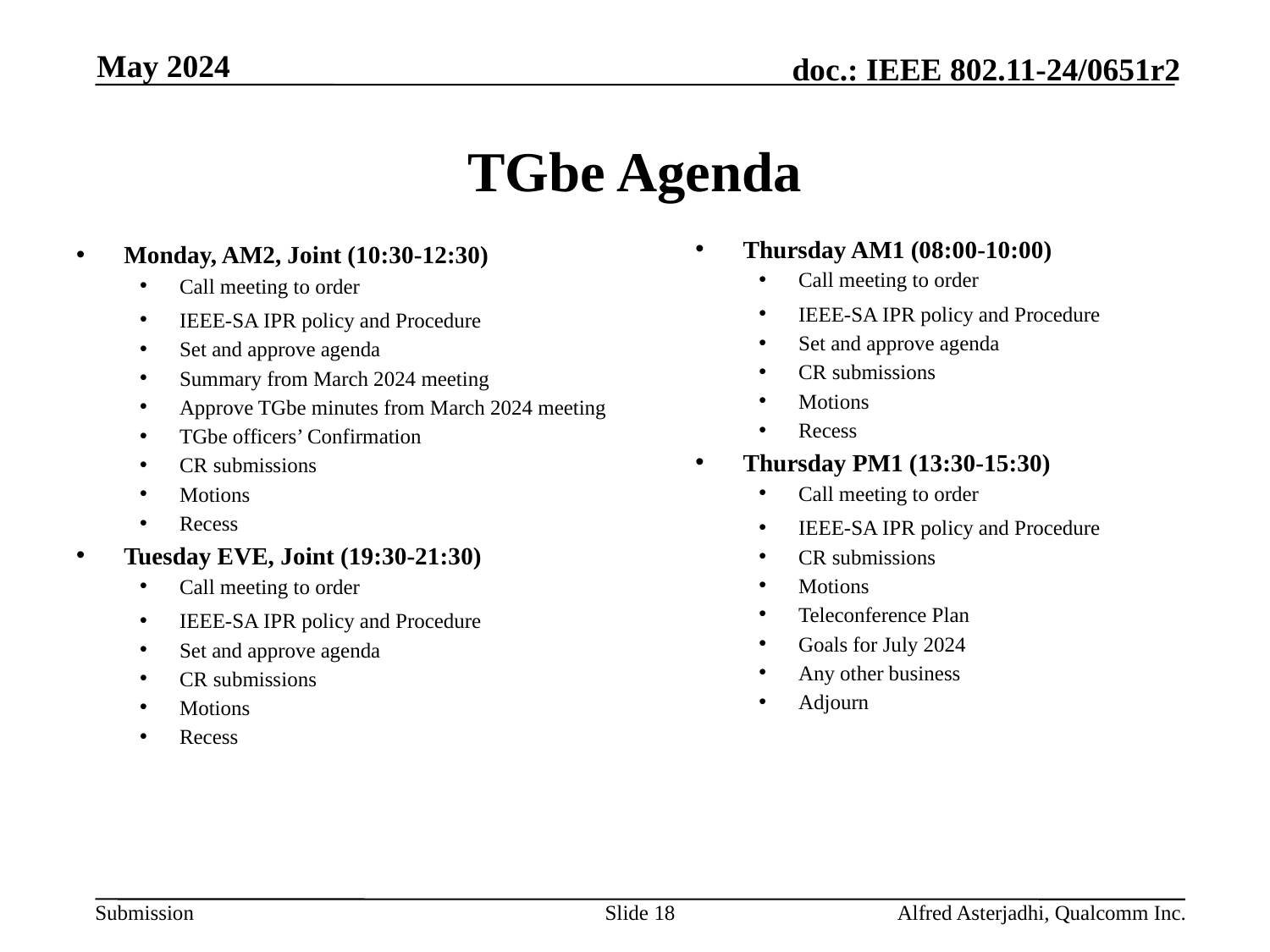

May 2024
# TGbe Agenda

Thursday AM1 (08:00-10:00)
Call meeting to order
IEEE-SA IPR policy and Procedure
Set and approve agenda
CR submissions
Motions
Recess
Thursday PM1 (13:30-15:30)
Call meeting to order
IEEE-SA IPR policy and Procedure
CR submissions
Motions
Teleconference Plan
Goals for July 2024
Any other business
Adjourn

Monday, AM2, Joint (10:30-12:30)
Call meeting to order
IEEE-SA IPR policy and Procedure
Set and approve agenda
Summary from March 2024 meeting
Approve TGbe minutes from March 2024 meeting
TGbe officers’ Confirmation
CR submissions
Motions
Recess
Tuesday EVE, Joint (19:30-21:30)
Call meeting to order
IEEE-SA IPR policy and Procedure
Set and approve agenda
CR submissions
Motions
Recess

Slide 18
Alfred Asterjadhi, Qualcomm Inc.